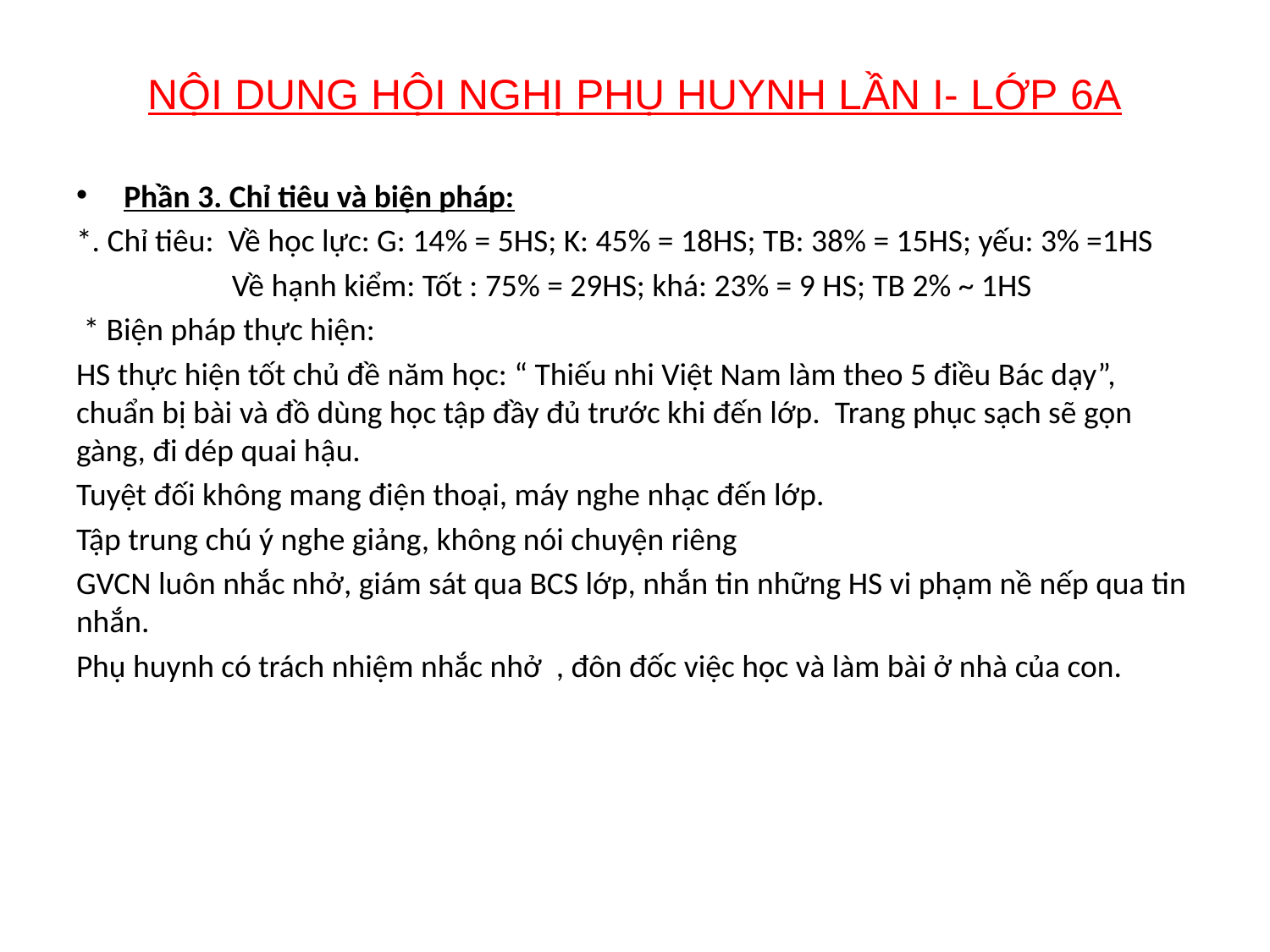

# NỘI DUNG HỘI NGHỊ PHỤ HUYNH LẦN I- LỚP 6A
Phần 3. Chỉ tiêu và biện pháp:
*. Chỉ tiêu:  Về học lực: G: 14% = 5HS; K: 45% = 18HS; TB: 38% = 15HS; yếu: 3% =1HS
	    Về hạnh kiểm: Tốt : 75% = 29HS; khá: 23% = 9 HS; TB 2% ~ 1HS
 * Biện pháp thực hiện:
HS thực hiện tốt chủ đề năm học: “ Thiếu nhi Việt Nam làm theo 5 điều Bác dạy”, chuẩn bị bài và đồ dùng học tập đầy đủ trước khi đến lớp.  Trang phục sạch sẽ gọn gàng, đi dép quai hậu.
Tuyệt đối không mang điện thoại, máy nghe nhạc đến lớp.
Tập trung chú ý nghe giảng, không nói chuyện riêng
GVCN luôn nhắc nhở, giám sát qua BCS lớp, nhắn tin những HS vi phạm nề nếp qua tin nhắn.
Phụ huynh có trách nhiệm nhắc nhở  , đôn đốc việc học và làm bài ở nhà của con.